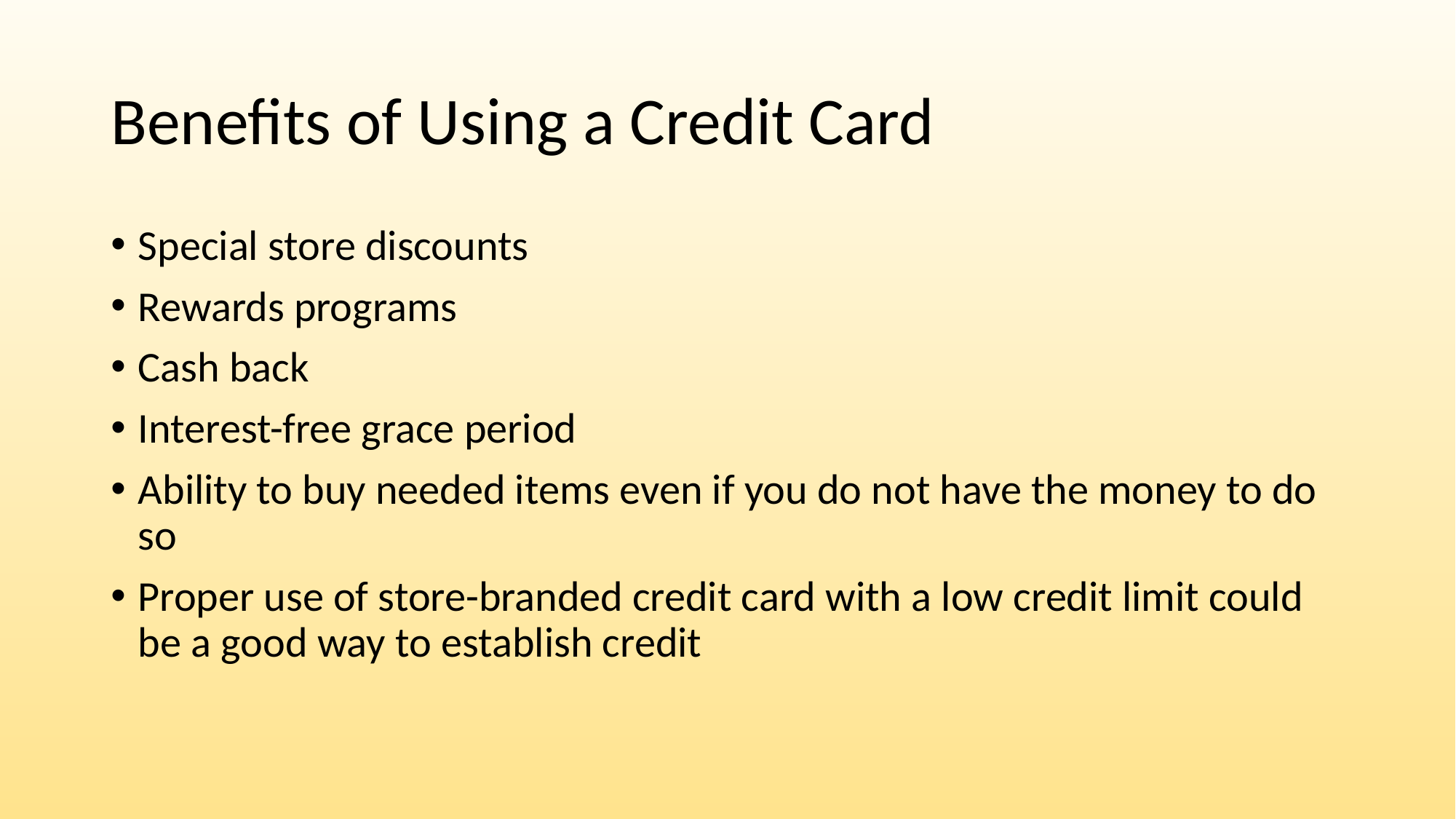

# Benefits of Using a Credit Card
Special store discounts
Rewards programs
Cash back
Interest-free grace period
Ability to buy needed items even if you do not have the money to do so
Proper use of store-branded credit card with a low credit limit could be a good way to establish credit